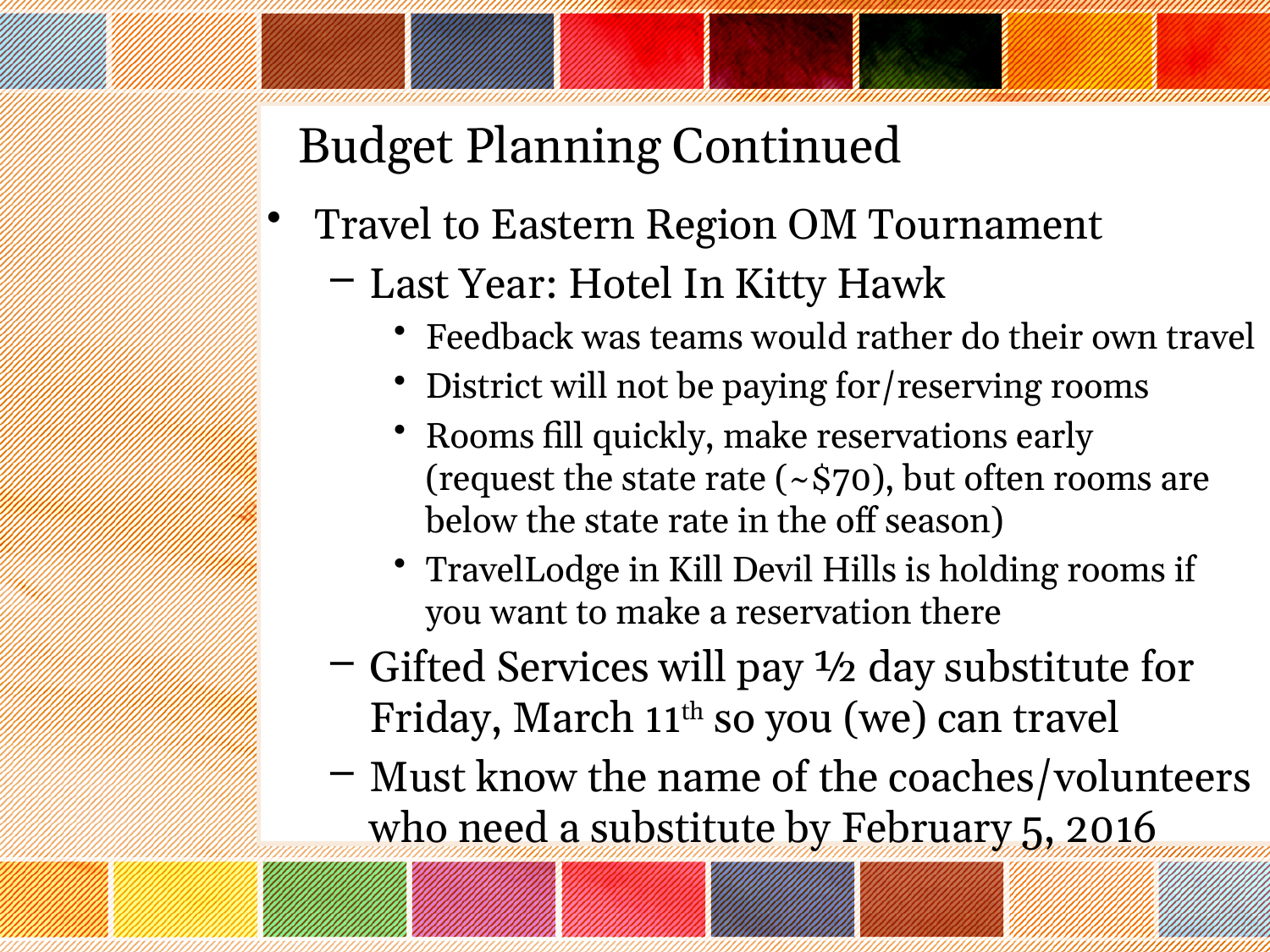

# Budget Planning Continued
Travel to Eastern Region OM Tournament
Last Year: Hotel In Kitty Hawk
Feedback was teams would rather do their own travel
District will not be paying for/reserving rooms
Rooms fill quickly, make reservations early
(request the state rate (~$70), but often rooms are below the state rate in the off season)
TravelLodge in Kill Devil Hills is holding rooms if you want to make a reservation there
Gifted Services will pay ½ day substitute for Friday, March 11th so you (we) can travel
Must know the name of the coaches/volunteers who need a substitute by February 5, 2016